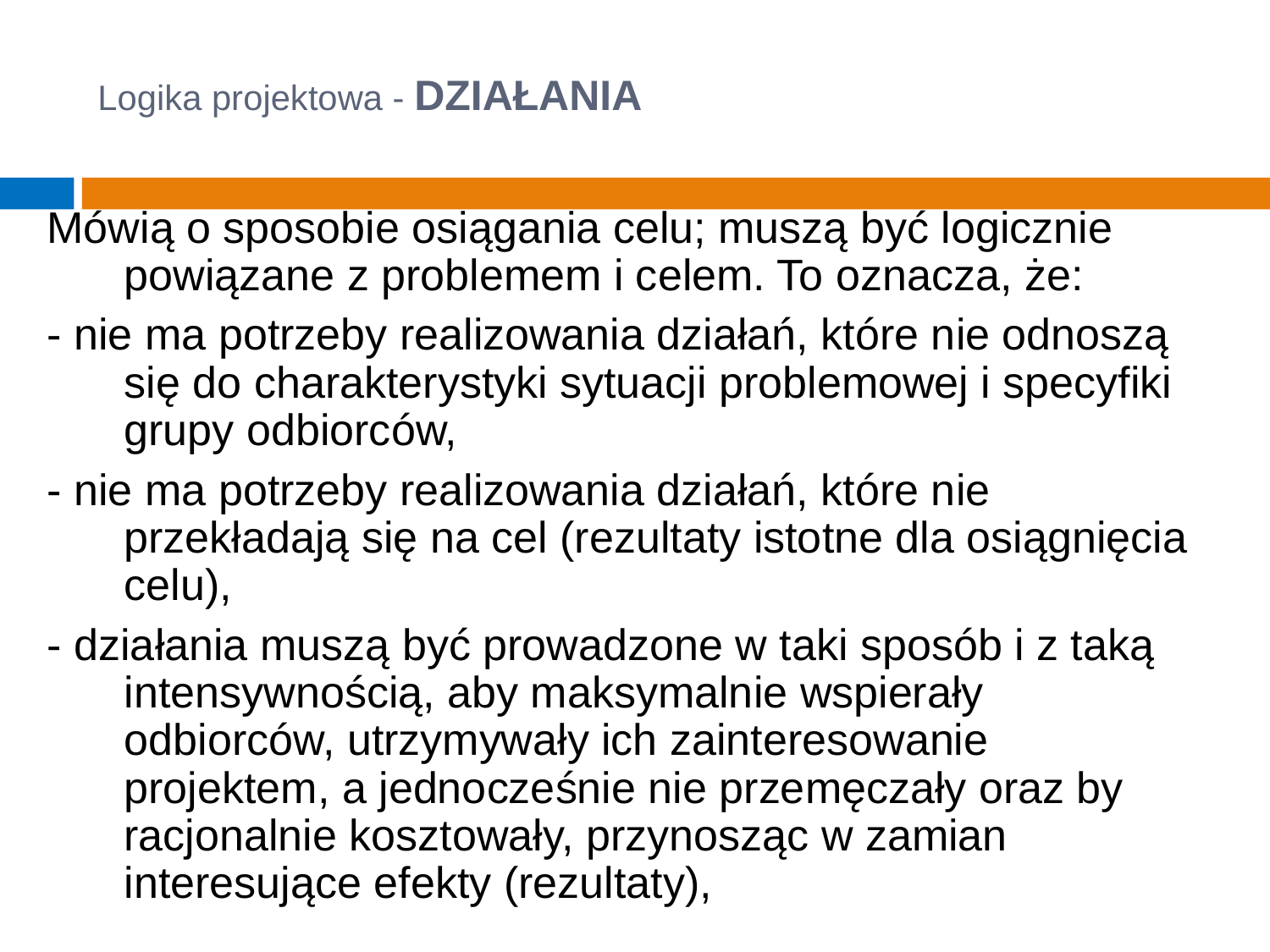

# Logika projektowa - DZIAŁANIA
Mówią o sposobie osiągania celu; muszą być logicznie powiązane z problemem i celem. To oznacza, że:
- nie ma potrzeby realizowania działań, które nie odnoszą się do charakterystyki sytuacji problemowej i specyfiki grupy odbiorców,
- nie ma potrzeby realizowania działań, które nie przekładają się na cel (rezultaty istotne dla osiągnięcia celu),
- działania muszą być prowadzone w taki sposób i z taką intensywnością, aby maksymalnie wspierały odbiorców, utrzymywały ich zainteresowanie projektem, a jednocześnie nie przemęczały oraz by racjonalnie kosztowały, przynosząc w zamian interesujące efekty (rezultaty),